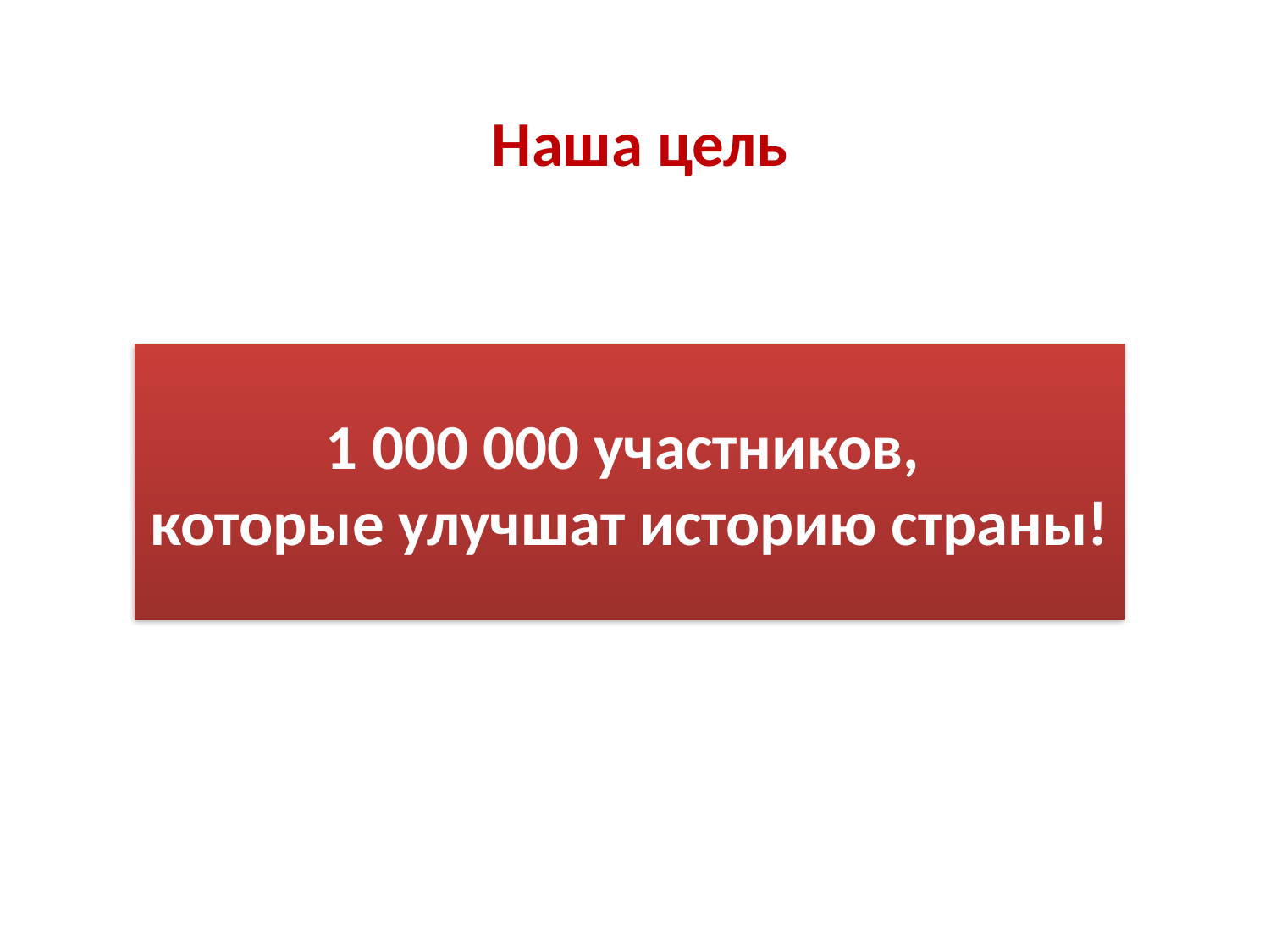

Наша цель
1 000 000 участников,
которые улучшат историю страны!